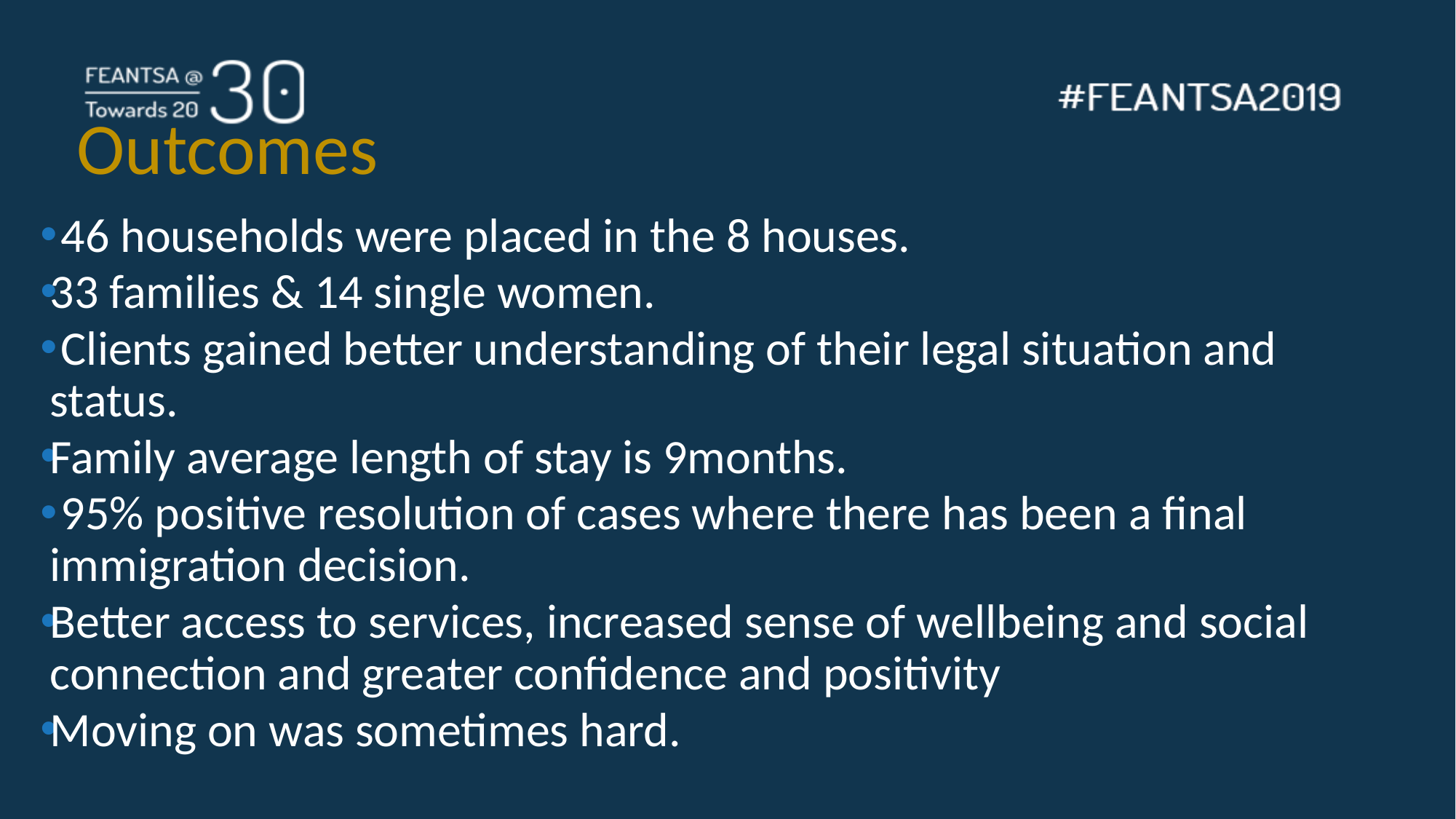

Outcomes
 46 households were placed in the 8 houses.
33 families & 14 single women.
 Clients gained better understanding of their legal situation and status.
Family average length of stay is 9months.
 95% positive resolution of cases where there has been a final immigration decision.
Better access to services, increased sense of wellbeing and social connection and greater confidence and positivity
Moving on was sometimes hard.